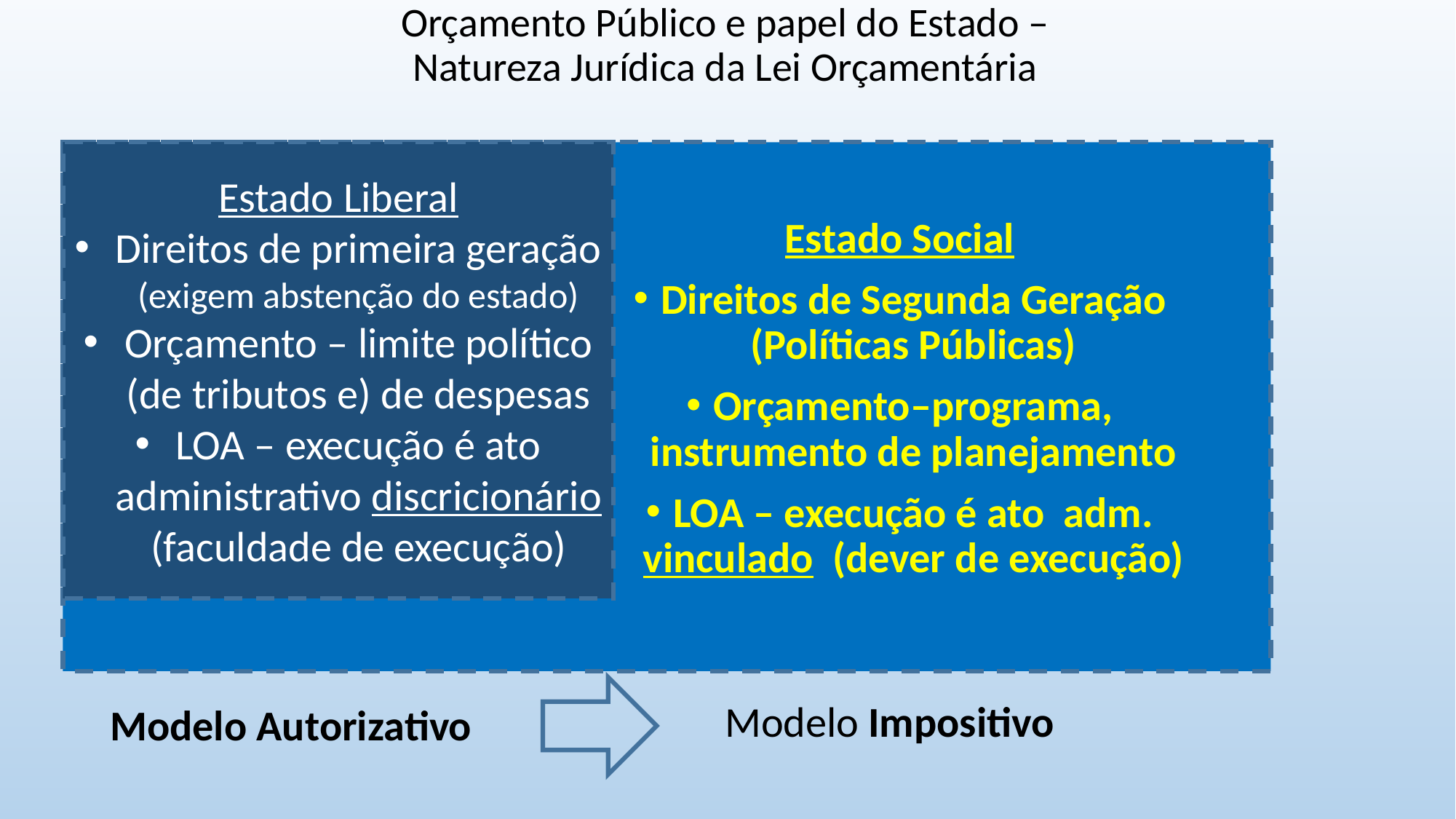

# Orçamento Público e papel do Estado – Natureza Jurídica da Lei Orçamentária
Estado Social
Direitos de Segunda Geração (Políticas Públicas)
Orçamento–programa, instrumento de planejamento
LOA – execução é ato  adm. vinculado  (dever de execução)

Estado Liberal
Direitos de primeira geração (exigem abstenção do estado)
Orçamento – limite político (de tributos e) de despesas
LOA – execução é ato administrativo discricionário (faculdade de execução)

Modelo Impositivo
Modelo Autorizativo